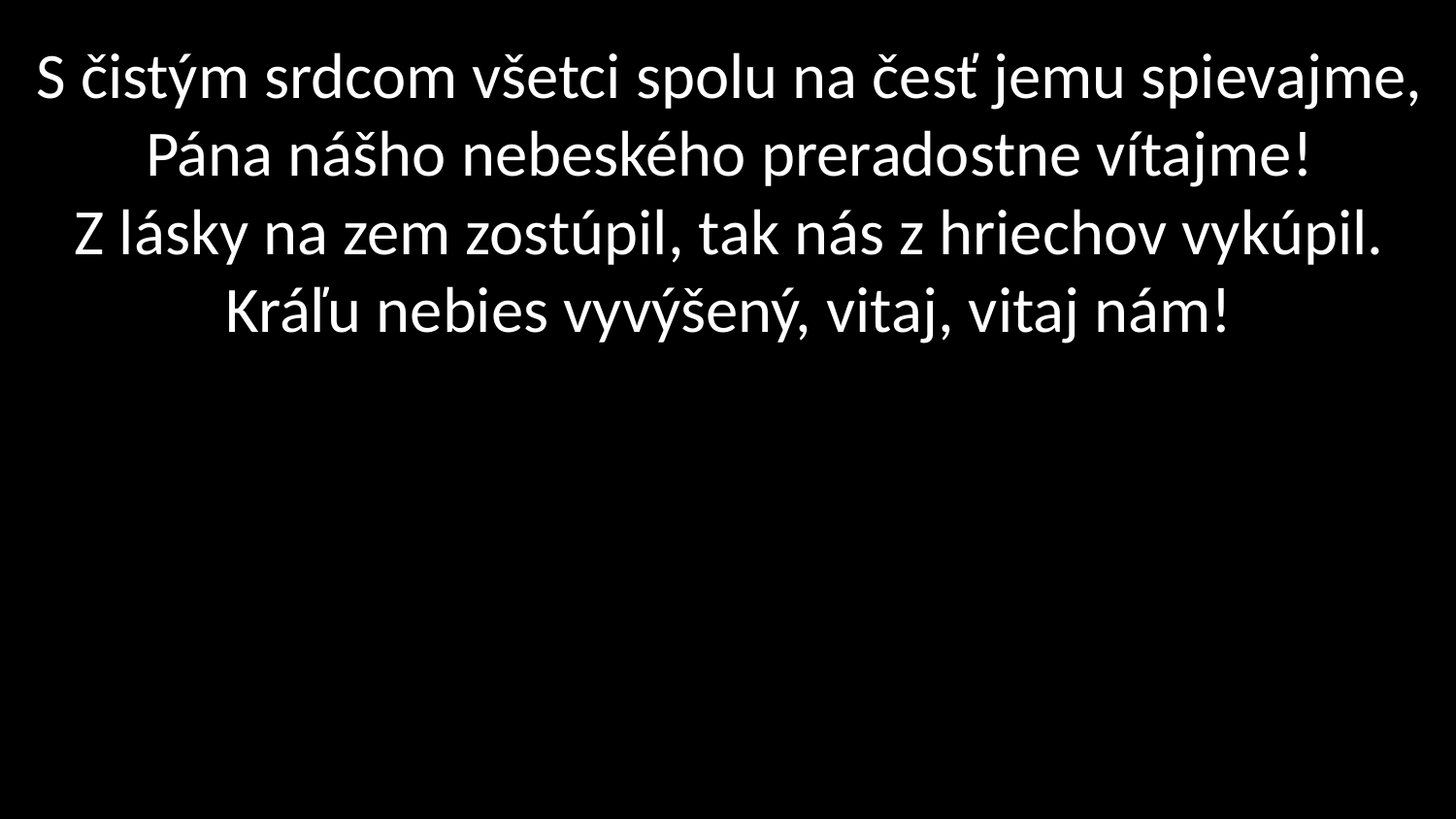

# S čistým srdcom všetci spolu na česť jemu spievajme, Pána nášho nebeského preradostne vítajme! Z lásky na zem zostúpil, tak nás z hriechov vykúpil. Kráľu nebies vyvýšený, vitaj, vitaj nám!